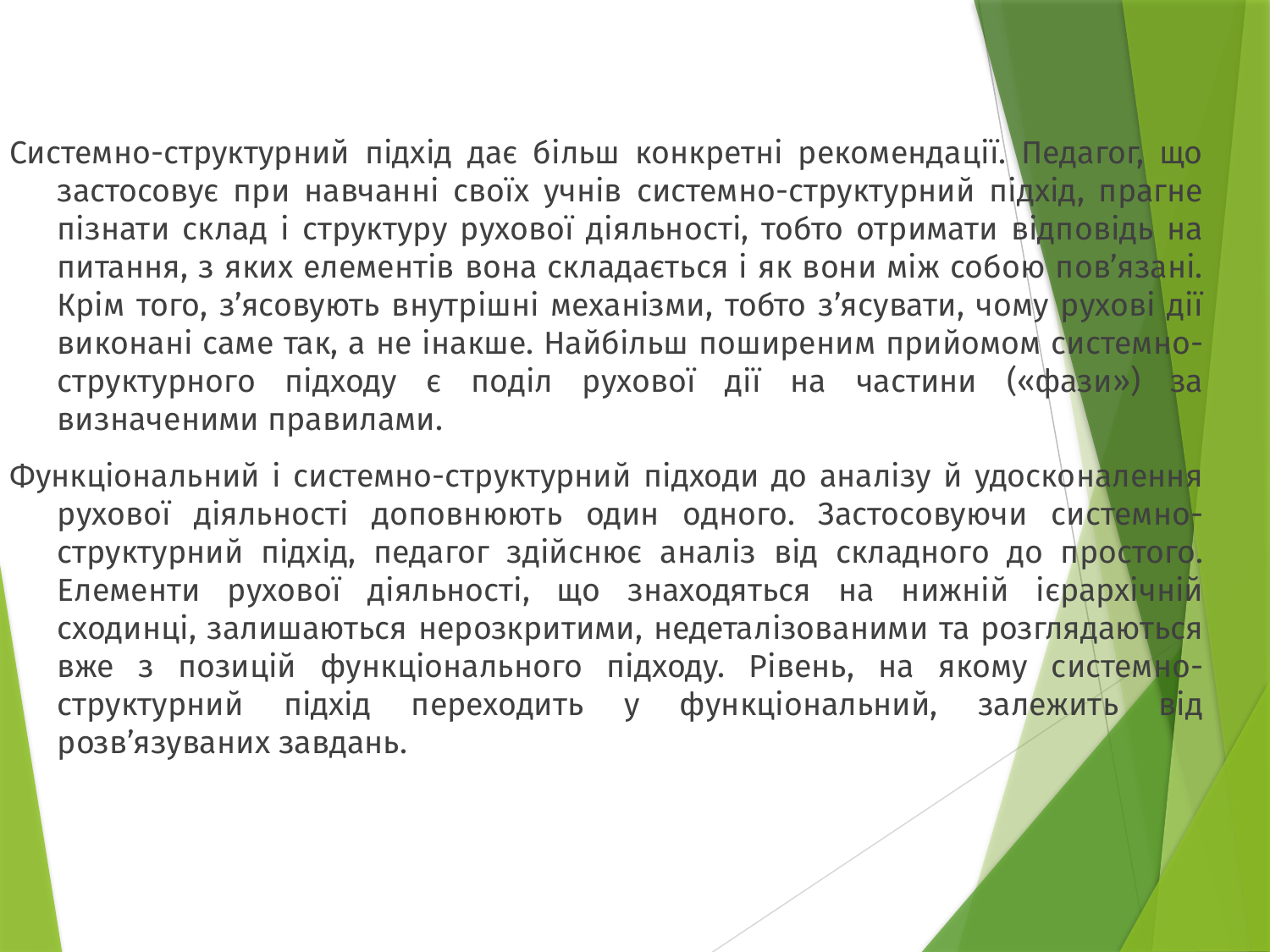

Системно-структурний підхід дає більш конкретні рекомендації. Педагог, що застосовує при навчанні своїх учнів системно-структурний підхід, прагне пізнати склад і структуру рухової діяльності, тобто отримати відповідь на питання, з яких елементів вона складається і як вони між собою пов’язані. Крім того, з’ясовують внутрішні механізми, тобто з’ясувати, чому рухові дії виконані саме так, а не інакше. Найбільш поширеним прийомом системно-структурного підходу є поділ рухової дії на частини («фази») за визначеними правилами.
Функціональний і системно-структурний підходи до аналізу й удосконалення рухової діяльності доповнюють один одного. Застосовуючи системно- структурний підхід, педагог здійснює аналіз від складного до простого. Елементи рухової діяльності, що знаходяться на нижній ієрархічній сходинці, залишаються нерозкритими, недеталізованими та розглядаються вже з позицій функціонального підходу. Рівень, на якому системно-структурний підхід переходить у функціональний, залежить від розв’язуваних завдань.